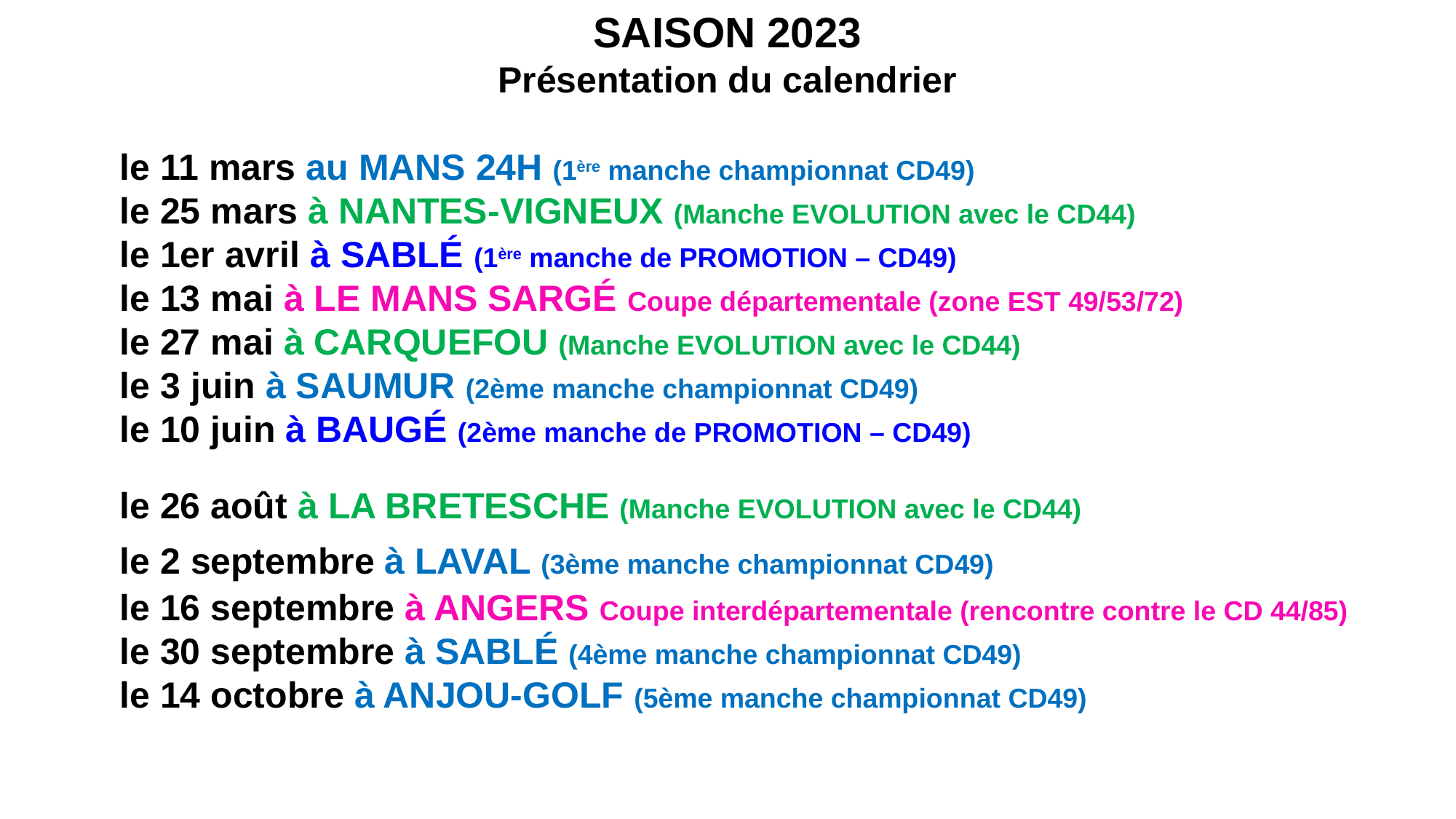

SAISON 2023
Présentation du calendrier

	le 11 mars au MANS 24H (1ère manche championnat CD49)
	le 25 mars à NANTES-VIGNEUX (Manche EVOLUTION avec le CD44)
	le 1er avril à SABLÉ (1ère manche de PROMOTION – CD49)
	le 13 mai à LE MANS SARGÉ Coupe départementale (zone EST 49/53/72)
	le 27 mai à CARQUEFOU (Manche EVOLUTION avec le CD44)
	le 3 juin à SAUMUR (2ème manche championnat CD49)
	le 10 juin à BAUGÉ (2ème manche de PROMOTION – CD49)

	le 26 août à LA BRETESCHE (Manche EVOLUTION avec le CD44)
	le 2 septembre à LAVAL (3ème manche championnat CD49)
	le 16 septembre à ANGERS Coupe interdépartementale (rencontre contre le CD 44/85)
	le 30 septembre à SABLÉ (4ème manche championnat CD49)
	le 14 octobre à ANJOU-GOLF (5ème manche championnat CD49)